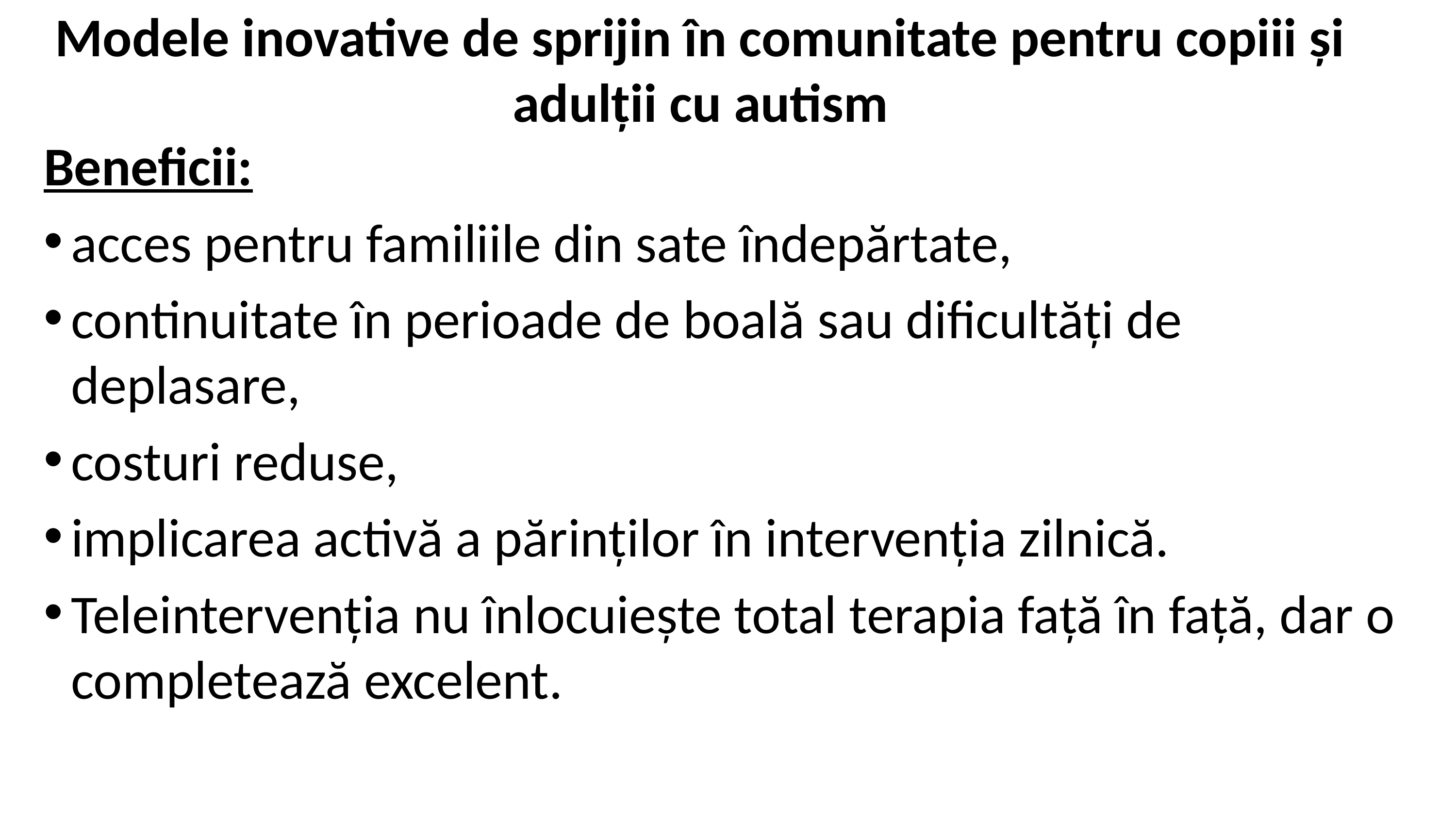

# Modele inovative de sprijin în comunitate pentru copiii și adulții cu autism
Beneficii:
acces pentru familiile din sate îndepărtate,
continuitate în perioade de boală sau dificultăți de deplasare,
costuri reduse,
implicarea activă a părinților în intervenția zilnică.
Teleintervenția nu înlocuiește total terapia față în față, dar o completează excelent.